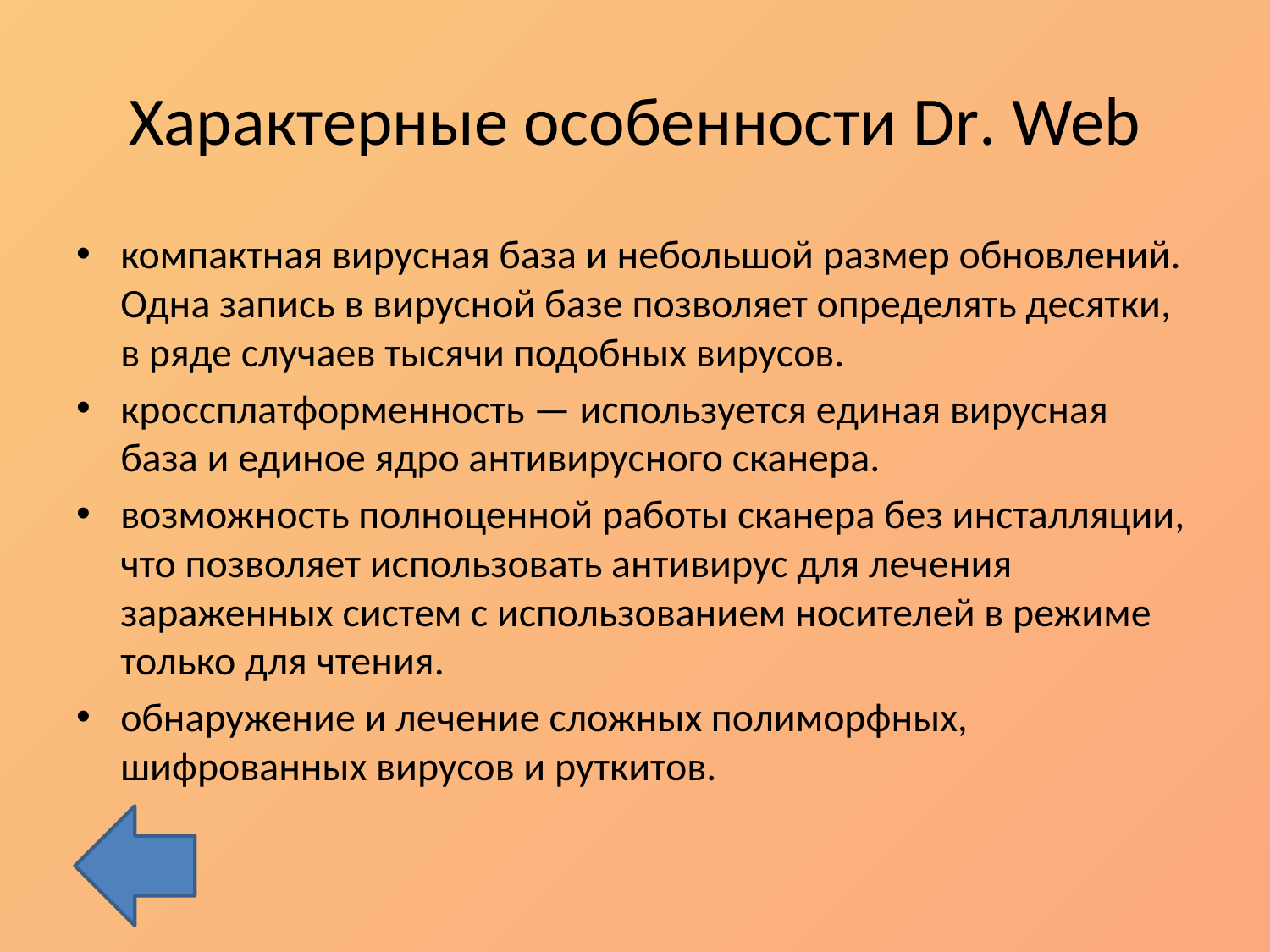

# Характерные особенности Dr. Web
компактная вирусная база и небольшой размер обновлений. Одна запись в вирусной базе позволяет определять десятки, в ряде случаев тысячи подобных вирусов.
кроссплатформенность — используется единая вирусная база и единое ядро антивирусного сканера.
возможность полноценной работы сканера без инсталляции, что позволяет использовать антивирус для лечения зараженных систем с использованием носителей в режиме только для чтения.
обнаружение и лечение сложных полиморфных, шифрованных вирусов и руткитов.